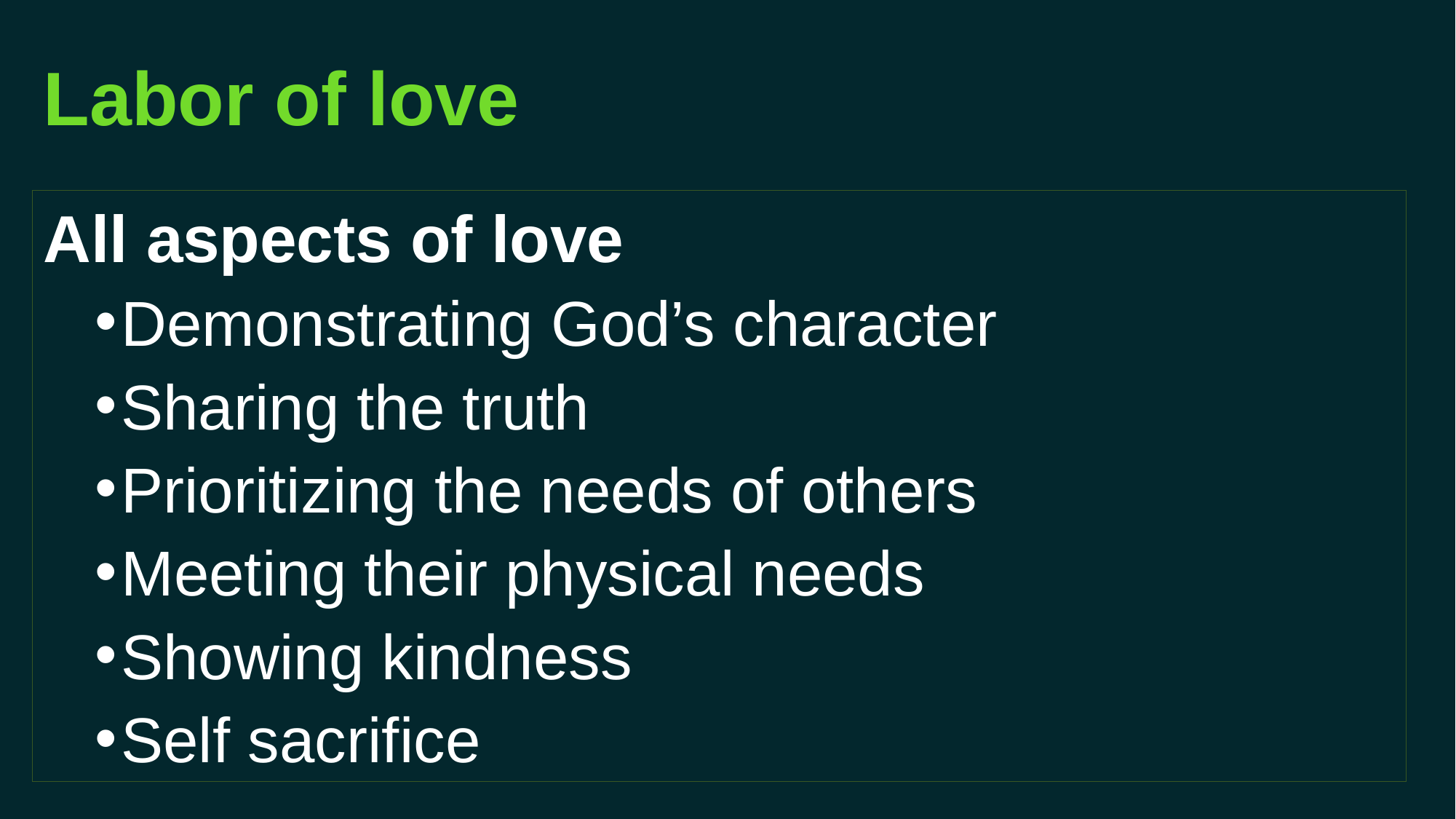

# Labor of love
All aspects of love
Demonstrating God’s character
Sharing the truth
Prioritizing the needs of others
Meeting their physical needs
Showing kindness
Self sacrifice